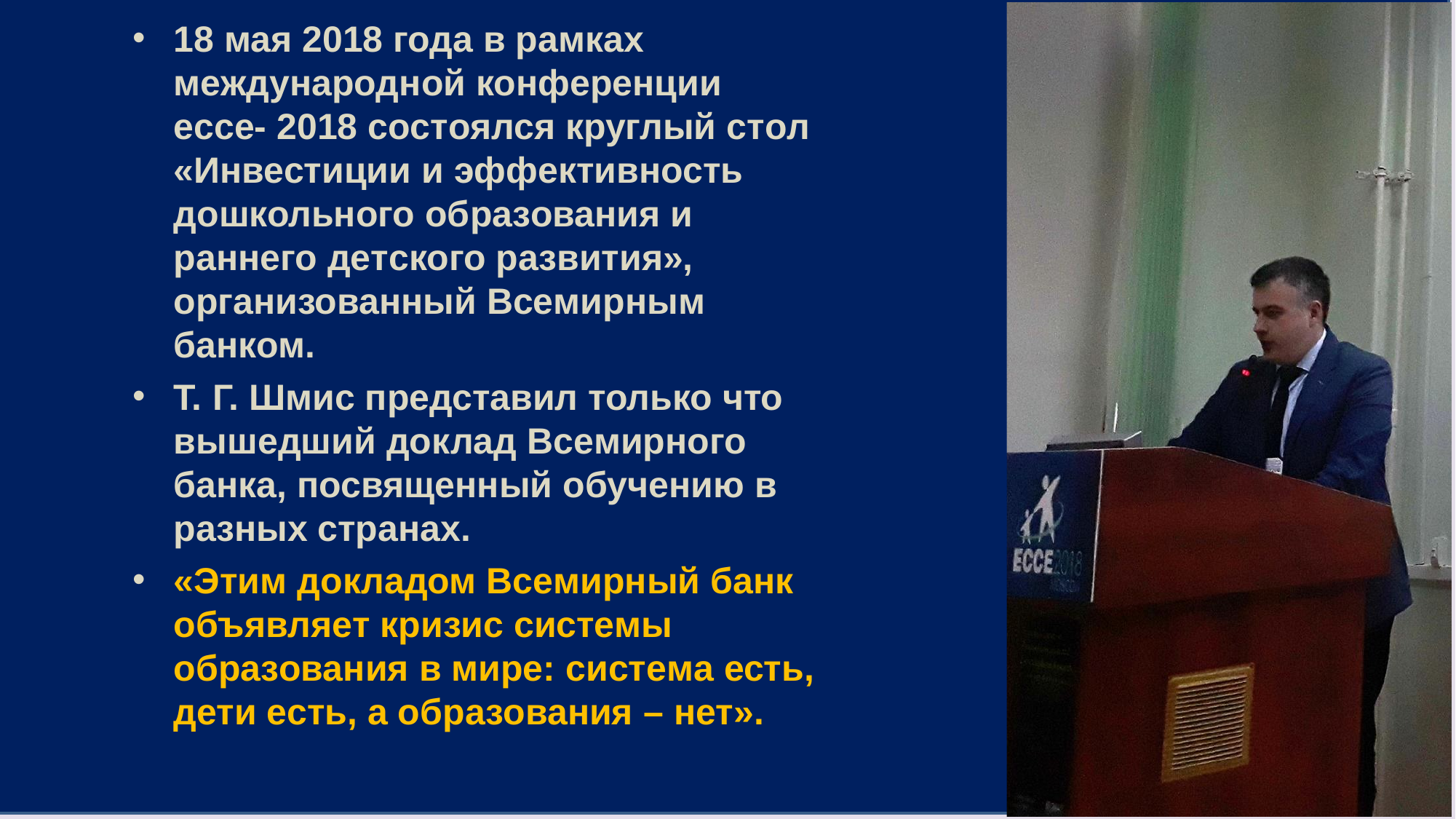

18 мая 2018 года в рамках международной конференции	ecce- 2018 состоялся круглый стол
«Инвестиции и эффективность дошкольного образования и раннего детского развития», организованный Всемирным банком.
Т. Г. Шмис представил только что вышедший доклад Всемирного банка, посвященный обучению в разных странах.
«Этим докладом Всемирный банк объявляет кризис системы образования в мире: система есть, дети есть, а образования – нет».